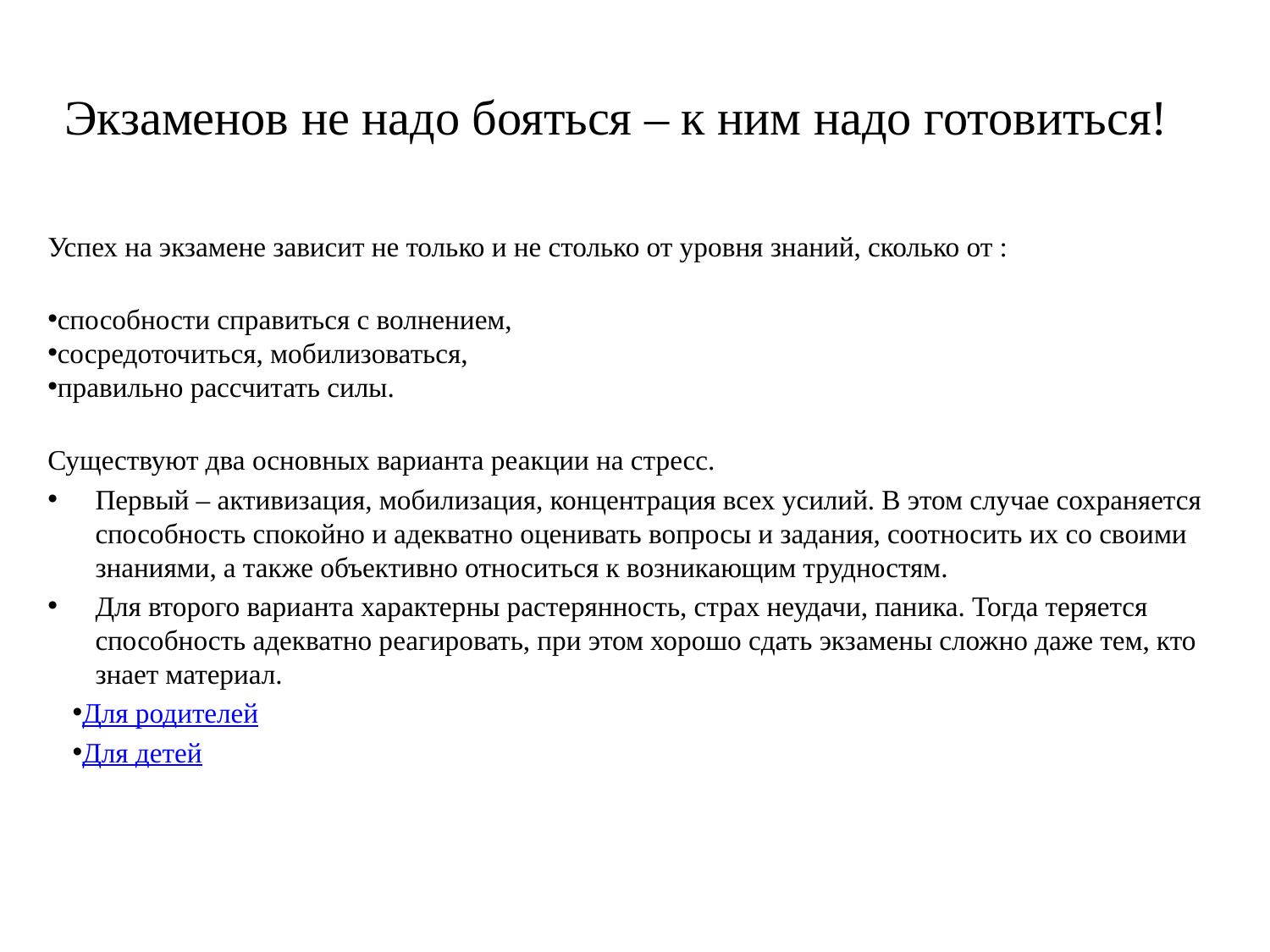

# Экзаменов не надо бояться – к ним надо готовиться!
Успех на экзамене зависит не только и не столько от уровня знаний, сколько от :

способности справиться с волнением,
сосредоточиться, мобилизоваться,
правильно рассчитать силы.

Существуют два основных варианта реакции на стресс.
Первый – активизация, мобилизация, концентрация всех усилий. В этом случае сохраняется способность спокойно и адекватно оценивать вопросы и задания, соотносить их со своими знаниями, а также объективно относиться к возникающим трудностям.
Для второго варианта характерны растерянность, страх неудачи, паника. Тогда теряется способность адекватно реагировать, при этом хорошо сдать экзамены сложно даже тем, кто знает материал.
Для родителей
Для детей